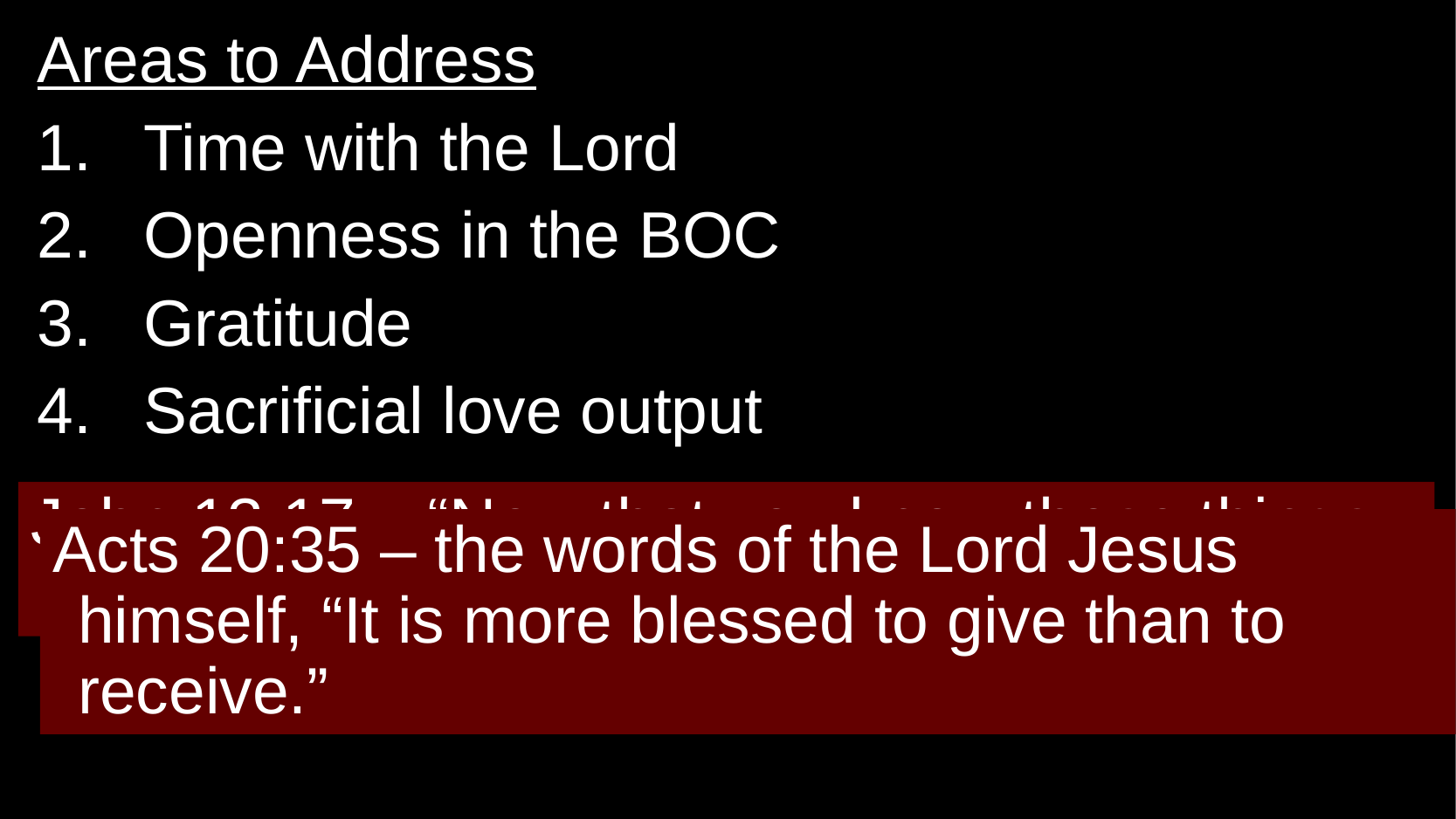

Areas to Address
Time with the Lord
Openness in the BOC
Gratitude
Sacrificial love output
John 13:17 – “Now that you know these things, you are blessed if you do them.”
Acts 20:35 – the words of the Lord Jesus himself, “It is more blessed to give than to receive.”
#